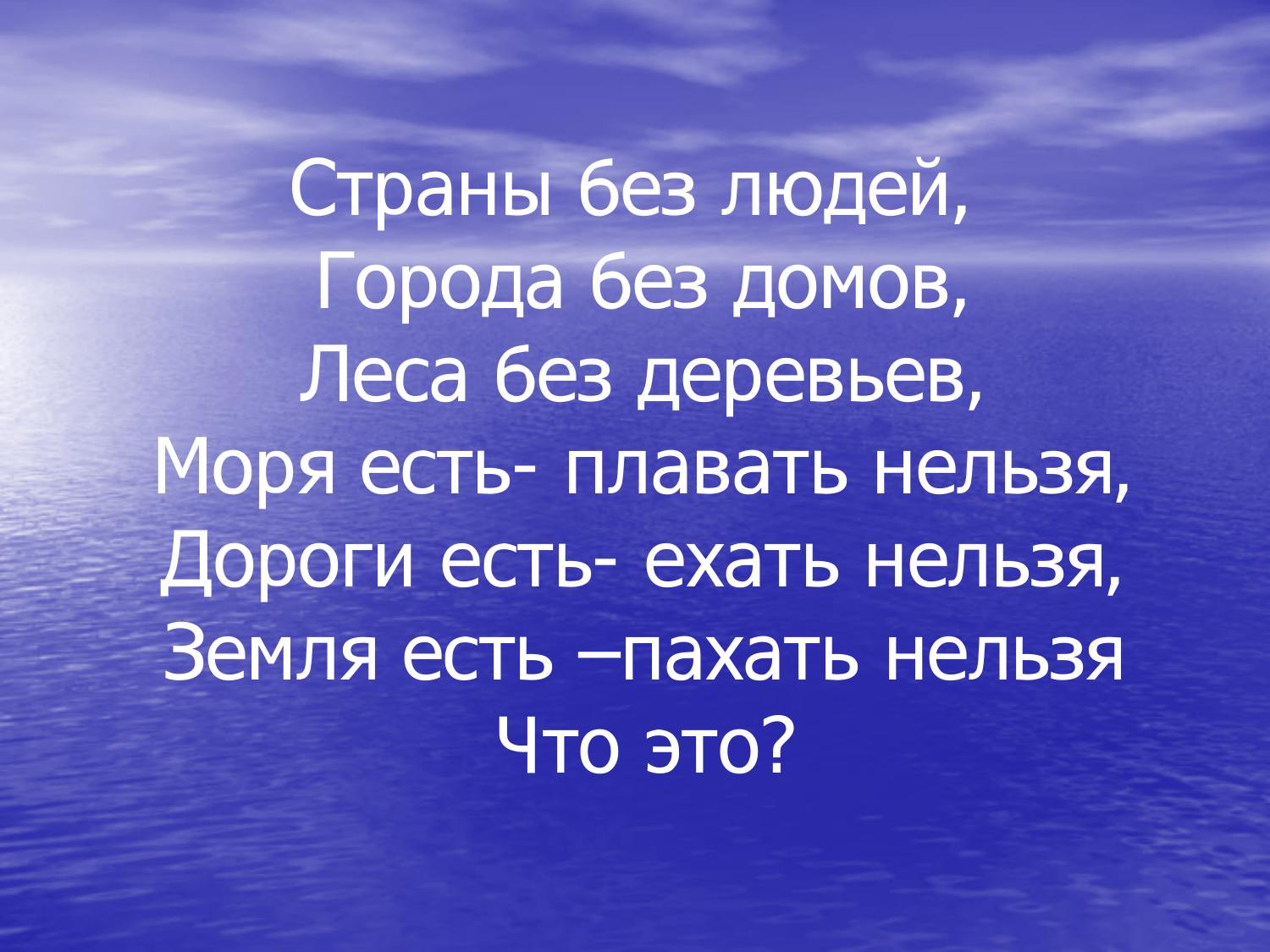

# Страны без людей, Города без домов, Леса без деревьев, Моря есть- плавать нельзя, Дороги есть- ехать нельзя, Земля есть –пахать нельзя Что это?